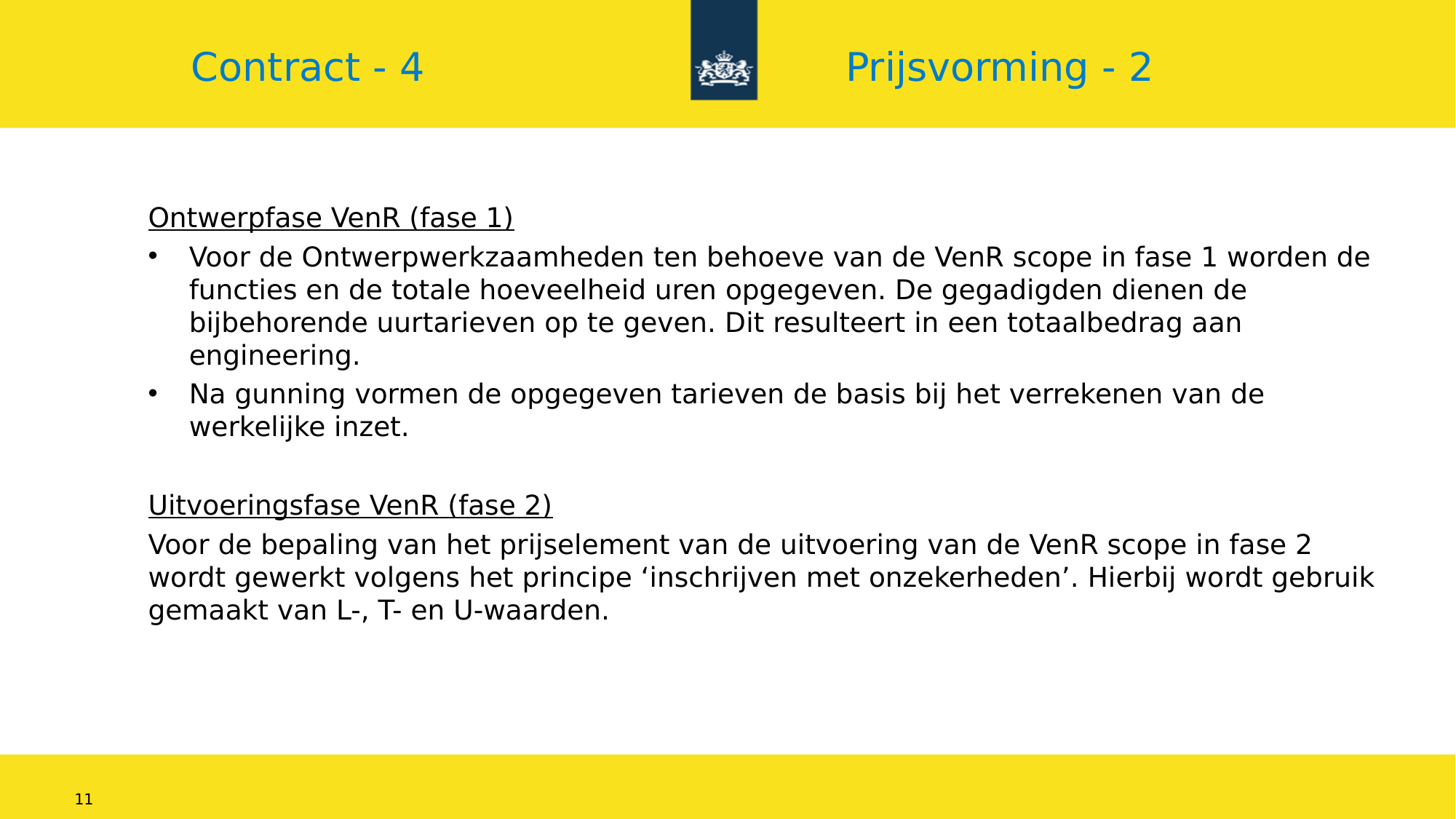

Contract - 4 				Prijsvorming - 2

Ontwerpfase VenR (fase 1)
Voor de Ontwerpwerkzaamheden ten behoeve van de VenR scope in fase 1 worden de functies en de totale hoeveelheid uren opgegeven. De gegadigden dienen de bijbehorende uurtarieven op te geven. Dit resulteert in een totaalbedrag aan engineering.
Na gunning vormen de opgegeven tarieven de basis bij het verrekenen van de werkelijke inzet.

Uitvoeringsfase VenR (fase 2)
Voor de bepaling van het prijselement van de uitvoering van de VenR scope in fase 2 wordt gewerkt volgens het principe ‘inschrijven met onzekerheden’. Hierbij wordt gebruik gemaakt van L-, T- en U-waarden.